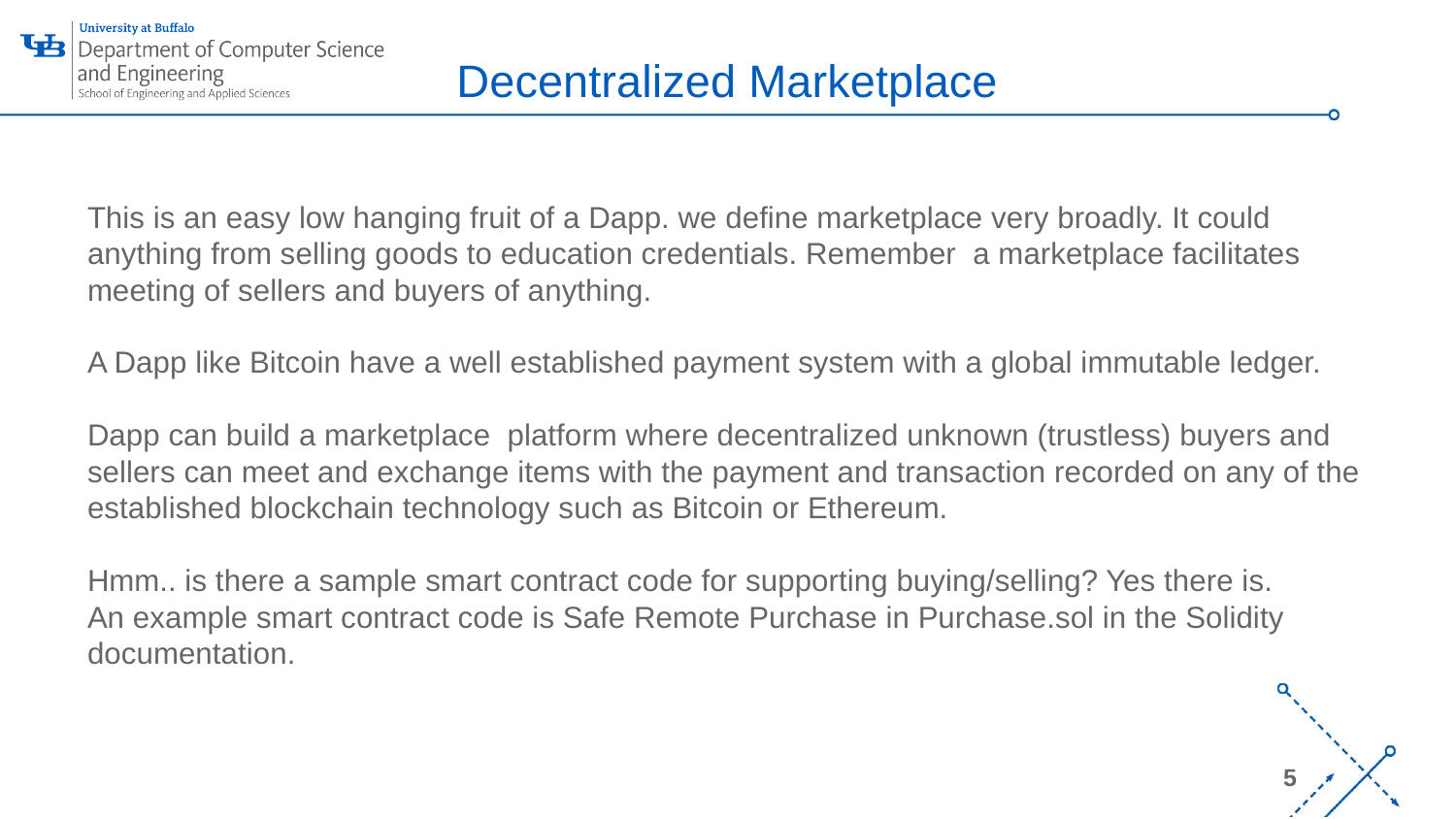

# Decentralized Marketplace
This is an easy low hanging fruit of a Dapp. we define marketplace very broadly. It could anything from selling goods to education credentials. Remember  a marketplace facilitates meeting of sellers and buyers of anything.

A Dapp like Bitcoin have a well established payment system with a global immutable ledger.

Dapp can build a marketplace  platform where decentralized unknown (trustless) buyers and sellers can meet and exchange items with the payment and transaction recorded on any of the established blockchain technology such as Bitcoin or Ethereum.

Hmm.. is there a sample smart contract code for supporting buying/selling? Yes there is.
An example smart contract code is Safe Remote Purchase in Purchase.sol in the Solidity documentation.